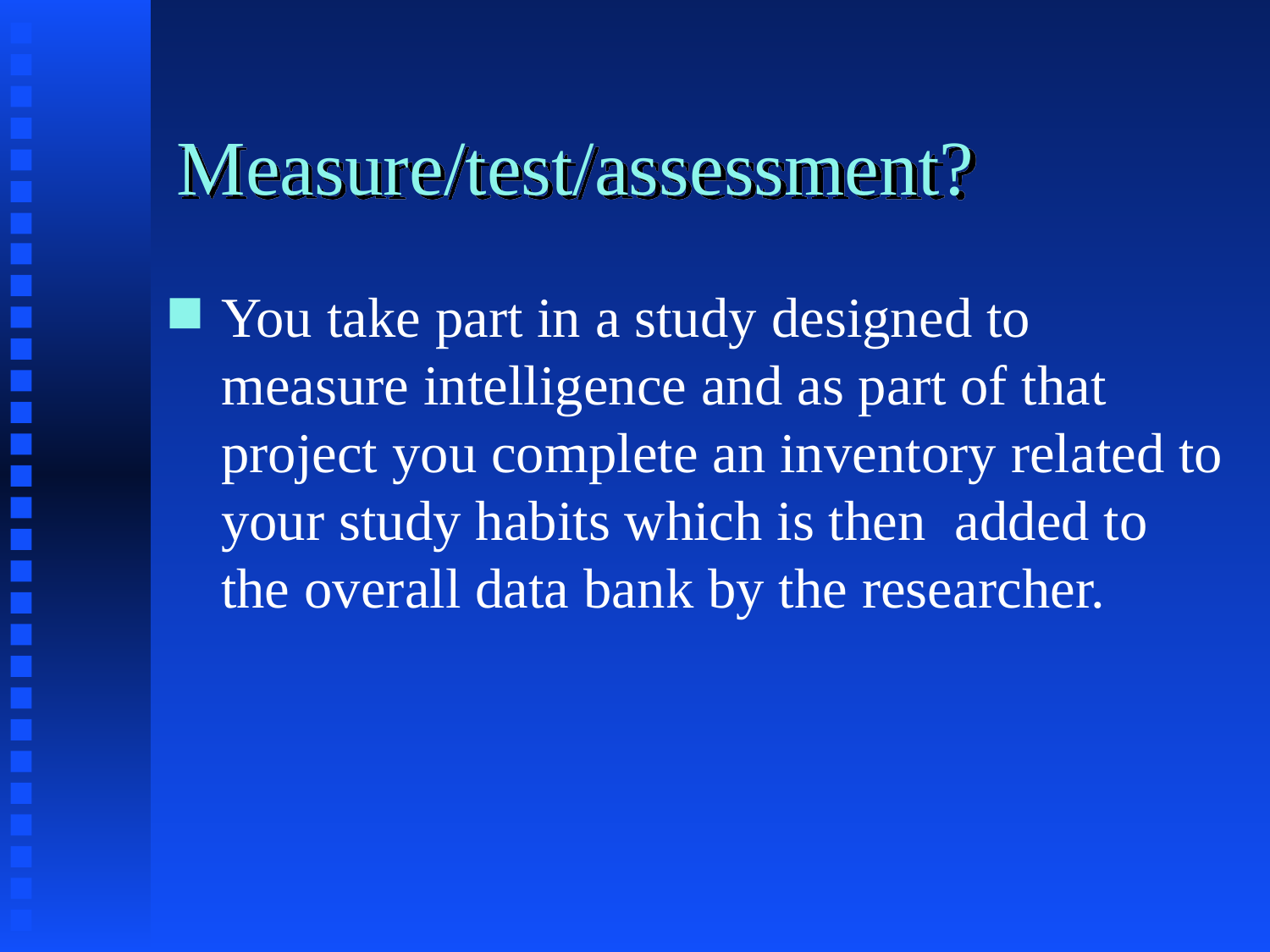

# Measure/test/assessment?
You take part in a study designed to measure intelligence and as part of that project you complete an inventory related to your study habits which is then  added to the overall data bank by the researcher.